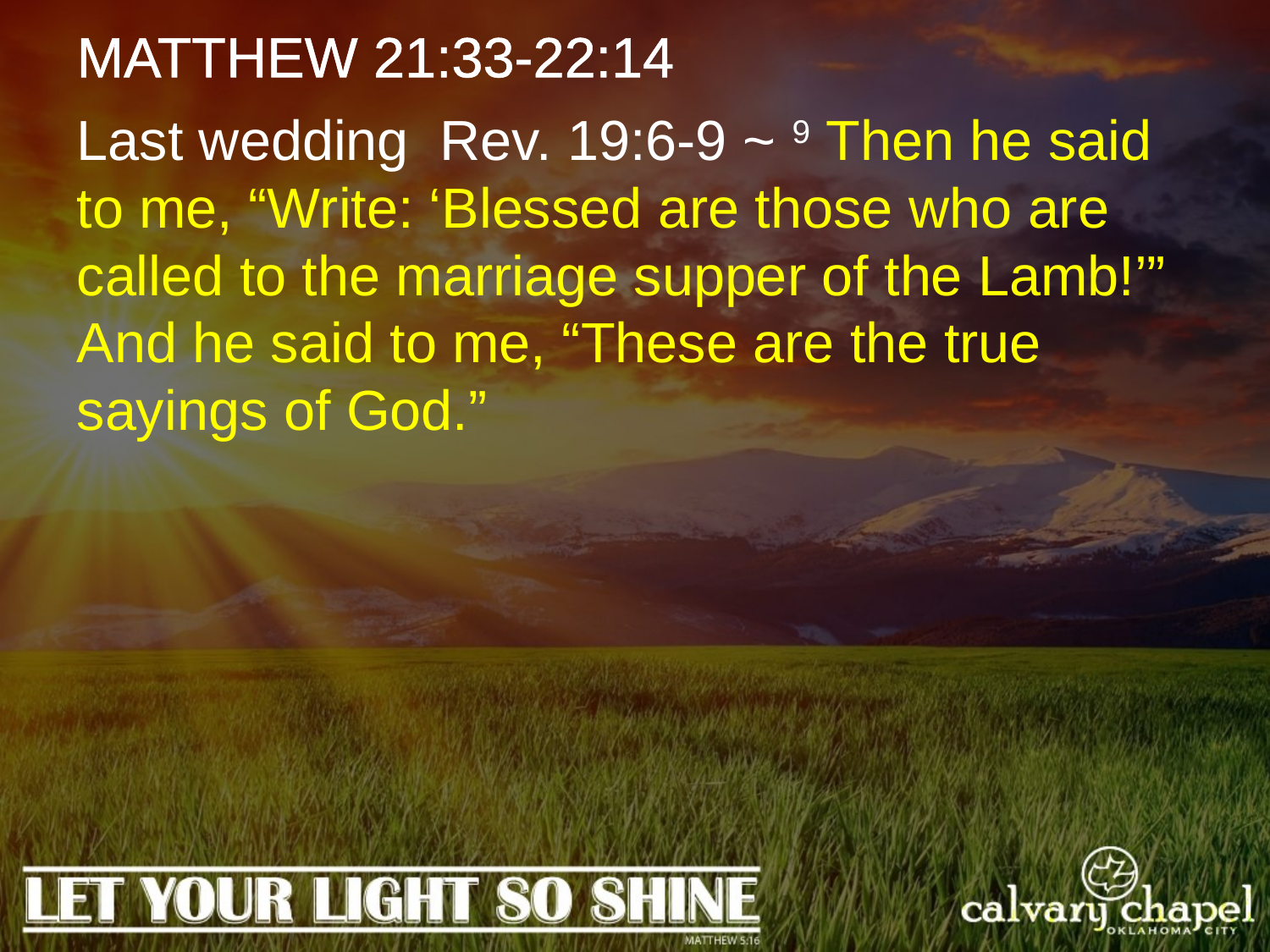

MATTHEW 21:33-22:14
Last wedding  Rev. 19:6-9 ~ 9 Then he said to me, “Write: ‘Blessed are those who are called to the marriage supper of the Lamb!’” And he said to me, “These are the true sayings of God.”